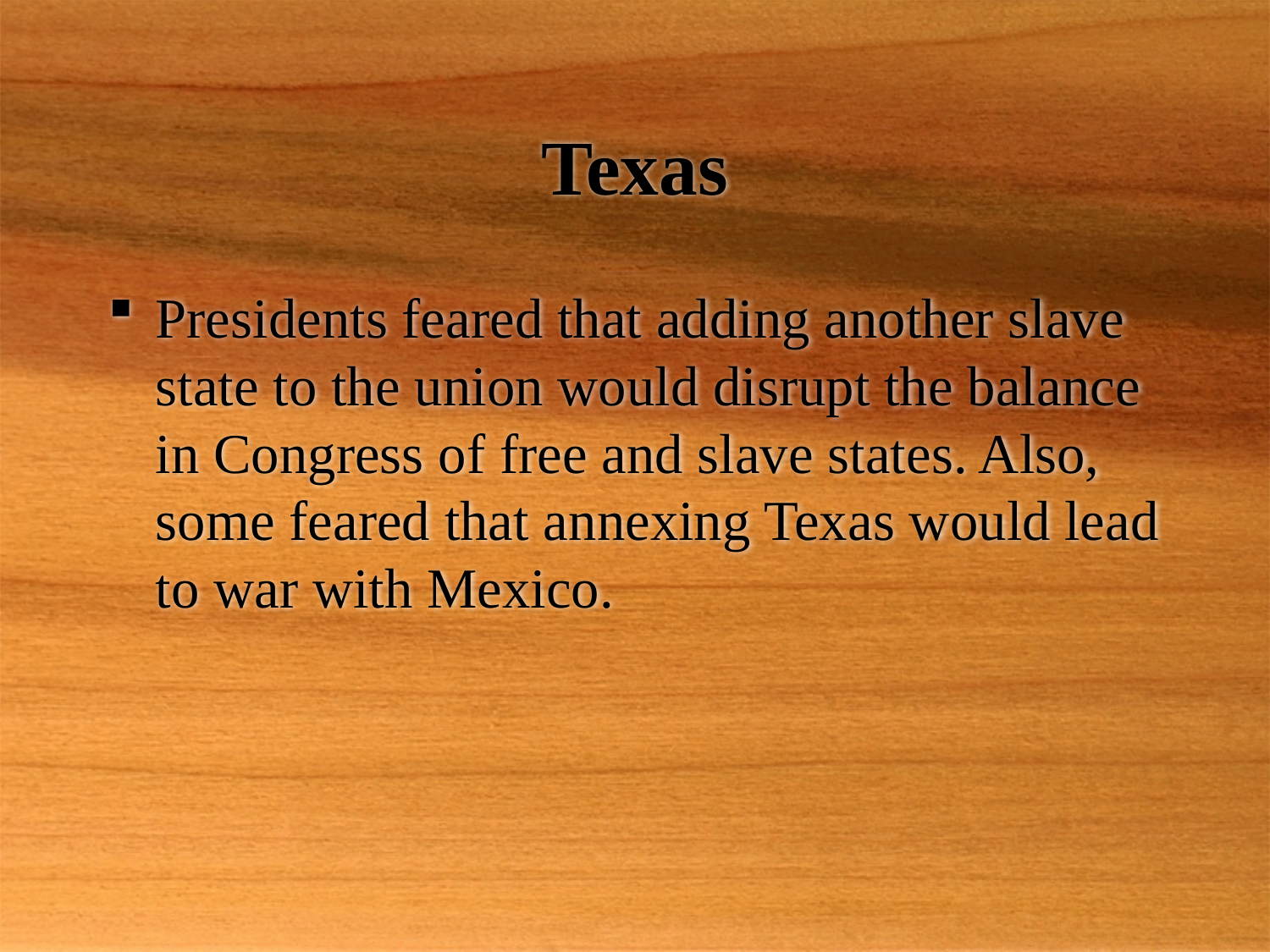

# Texas
Presidents feared that adding another slave state to the union would disrupt the balance in Congress of free and slave states. Also, some feared that annexing Texas would lead to war with Mexico.